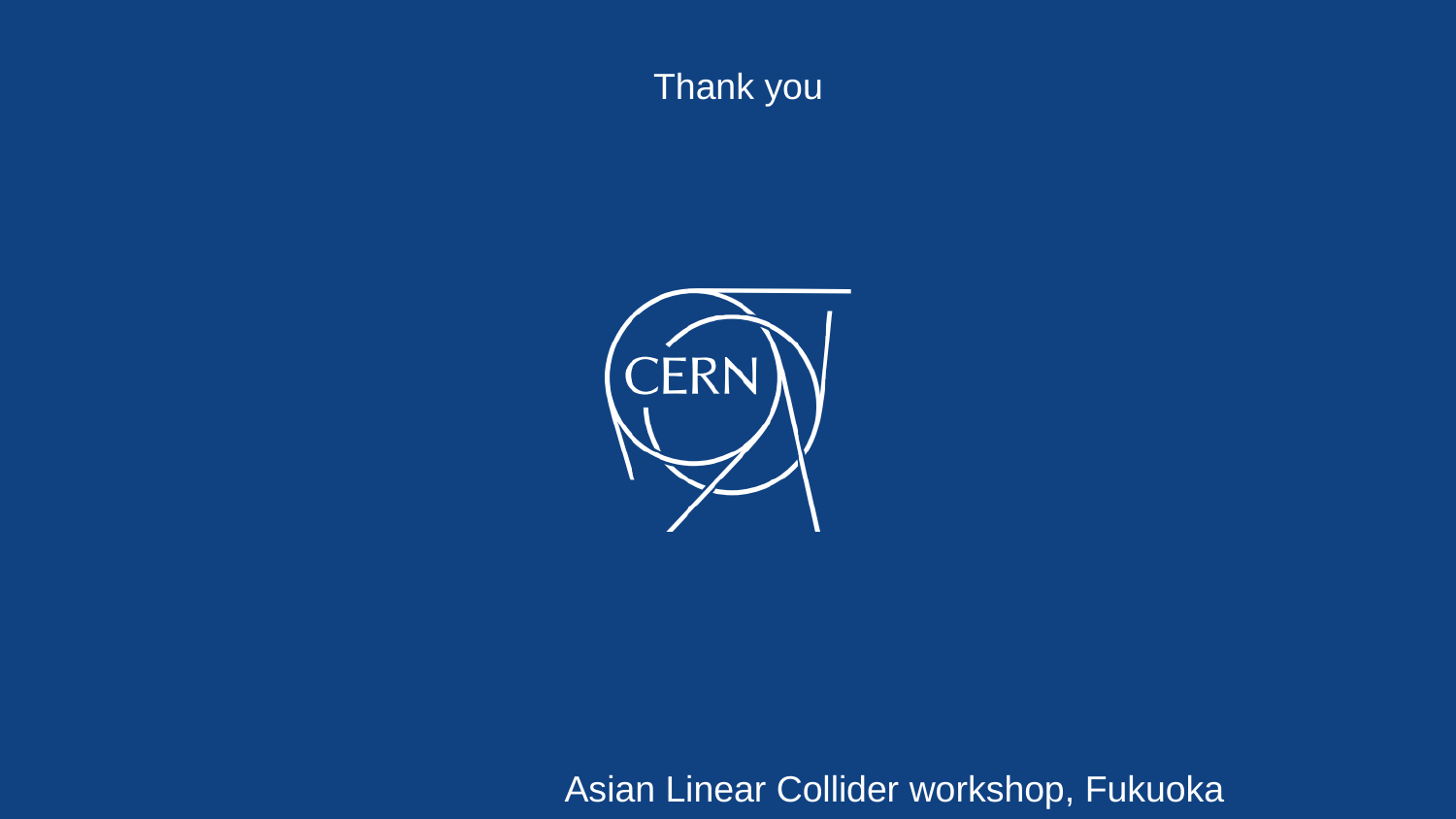

Thank you
Asian Linear Collider workshop, Fukuoka